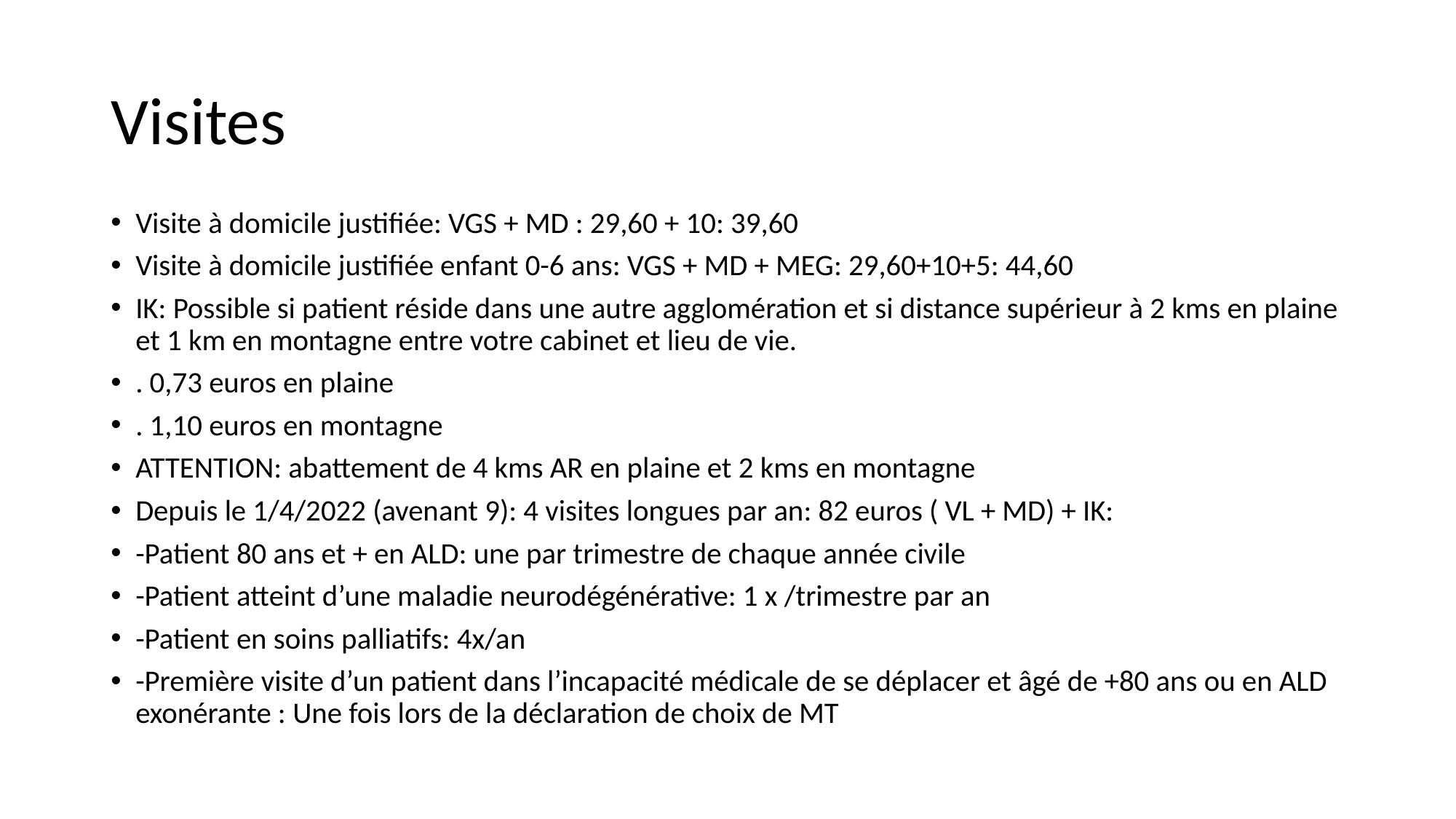

# Visites
Visite à domicile justifiée: VGS + MD : 29,60 + 10: 39,60
Visite à domicile justifiée enfant 0-6 ans: VGS + MD + MEG: 29,60+10+5: 44,60
IK: Possible si patient réside dans une autre agglomération et si distance supérieur à 2 kms en plaine et 1 km en montagne entre votre cabinet et lieu de vie.
. 0,73 euros en plaine
. 1,10 euros en montagne
ATTENTION: abattement de 4 kms AR en plaine et 2 kms en montagne
Depuis le 1/4/2022 (avenant 9): 4 visites longues par an: 82 euros ( VL + MD) + IK:
-Patient 80 ans et + en ALD: une par trimestre de chaque année civile
-Patient atteint d’une maladie neurodégénérative: 1 x /trimestre par an
-Patient en soins palliatifs: 4x/an
-Première visite d’un patient dans l’incapacité médicale de se déplacer et âgé de +80 ans ou en ALD exonérante : Une fois lors de la déclaration de choix de MT